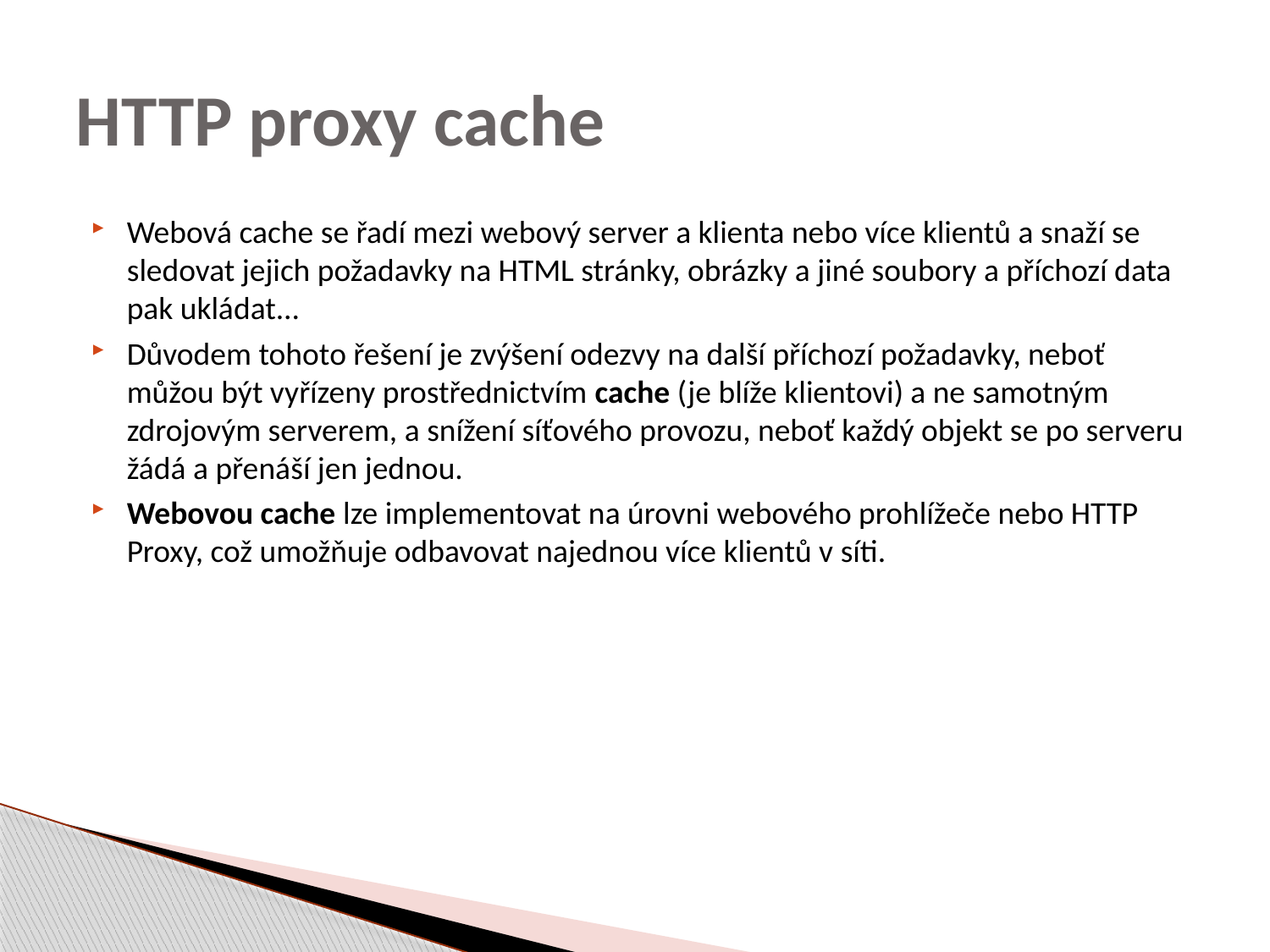

# HTTP proxy cache
Webová cache se řadí mezi webový server a klienta nebo více klientů a snaží se sledovat jejich požadavky na HTML stránky, obrázky a jiné soubory a příchozí data pak ukládat...
Důvodem tohoto řešení je zvýšení odezvy na další příchozí požadavky, neboť můžou být vyřízeny prostřednictvím cache (je blíže klientovi) a ne samotným zdrojovým serverem, a snížení síťového provozu, neboť každý objekt se po serveru žádá a přenáší jen jednou.
Webovou cache lze implementovat na úrovni webového prohlížeče nebo HTTP Proxy, což umožňuje odbavovat najednou více klientů v síti.